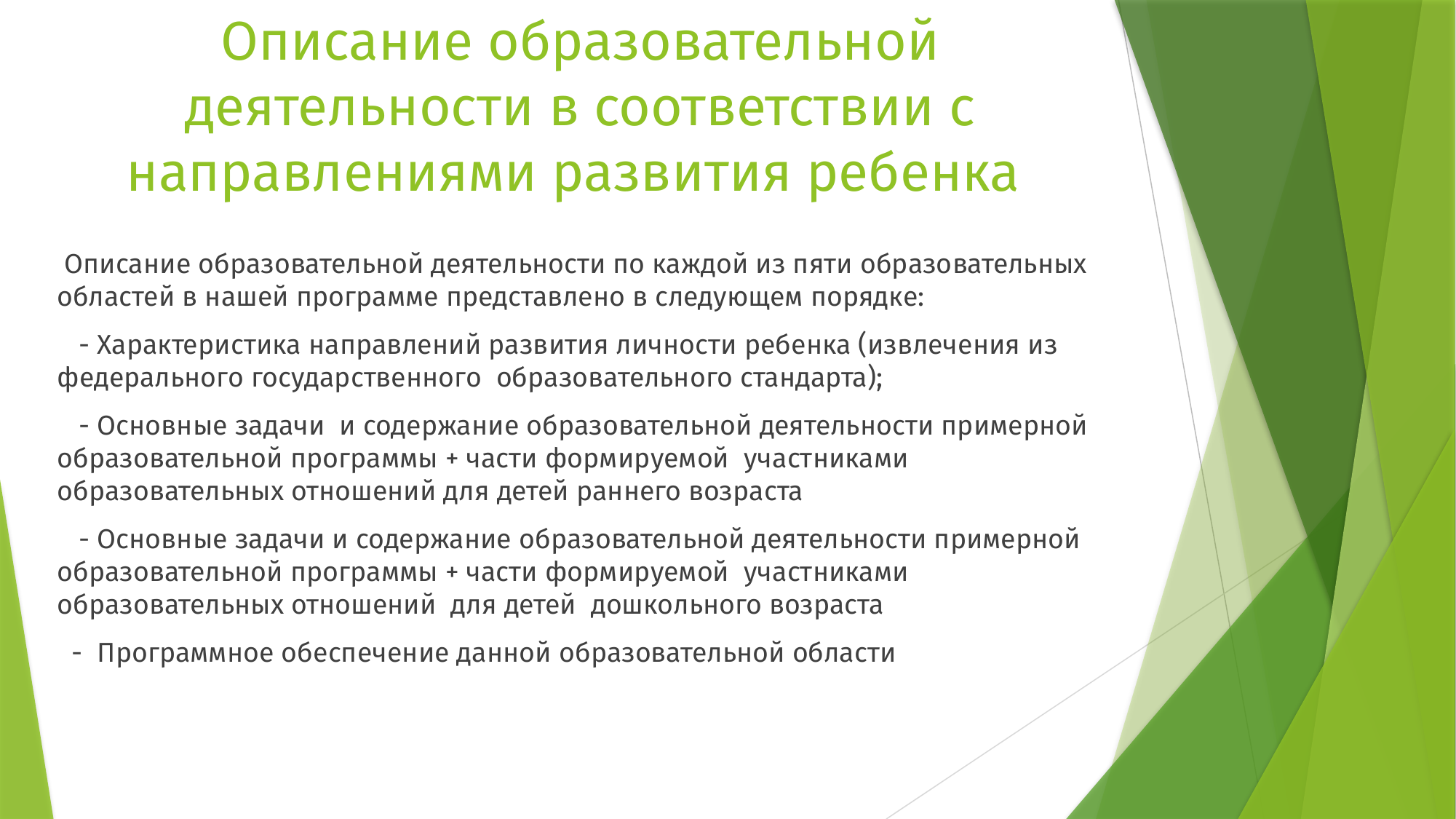

# Описание образовательной деятельности в соответствии с направлениями развития ребенка
 Описание образовательной деятельности по каждой из пяти образовательных областей в нашей программе представлено в следующем порядке:
   - Характеристика направлений развития личности ребенка (извлечения из федерального государственного  образовательного стандарта);
   - Основные задачи  и содержание образовательной деятельности примерной образовательной программы + части формируемой  участниками образовательных отношений для детей раннего возраста
   - Основные задачи и содержание образовательной деятельности примерной образовательной программы + части формируемой  участниками образовательных отношений  для детей  дошкольного возраста
  -  Программное обеспечение данной образовательной области